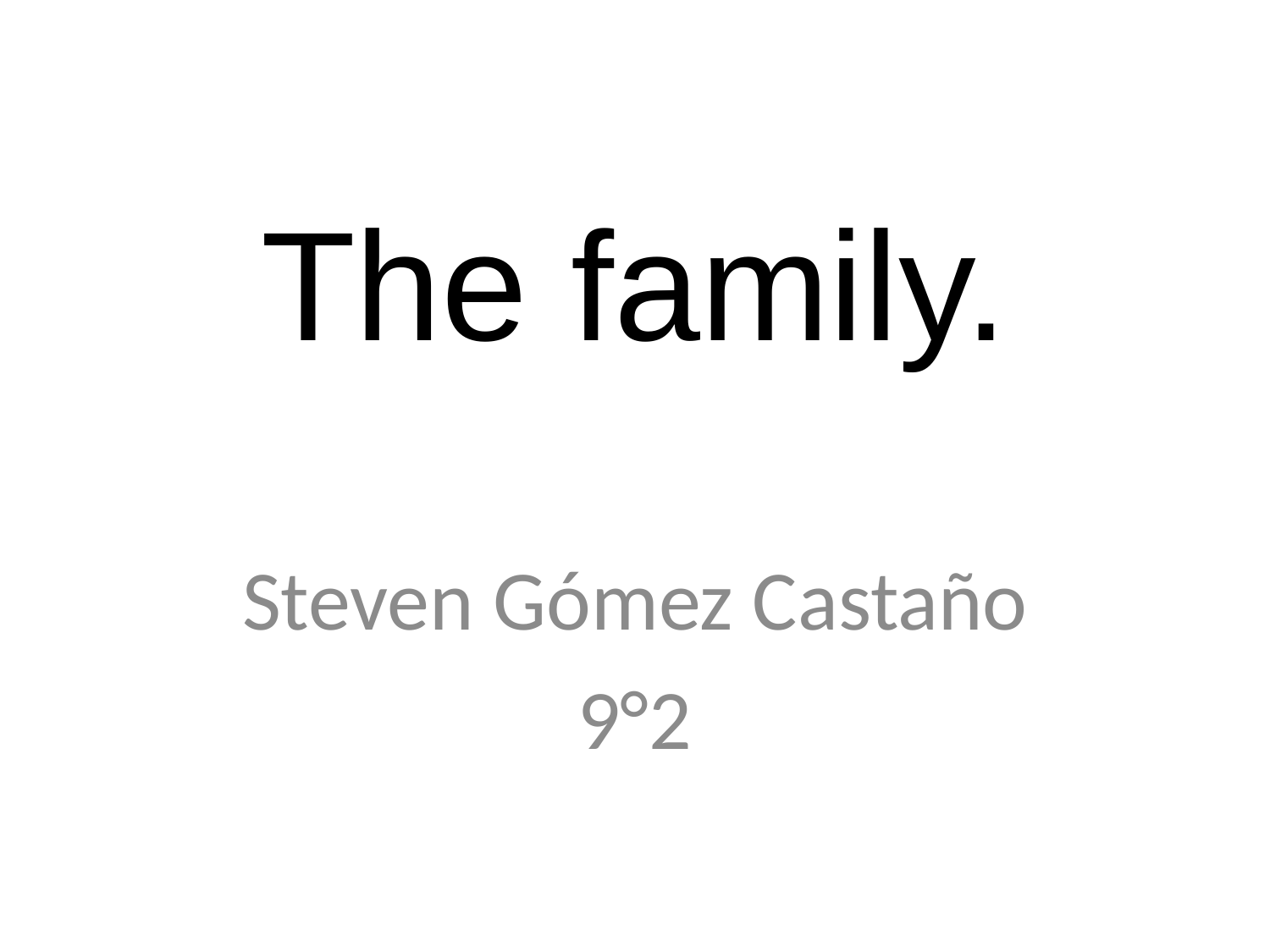

# The family.
Steven Gómez Castaño
9°2